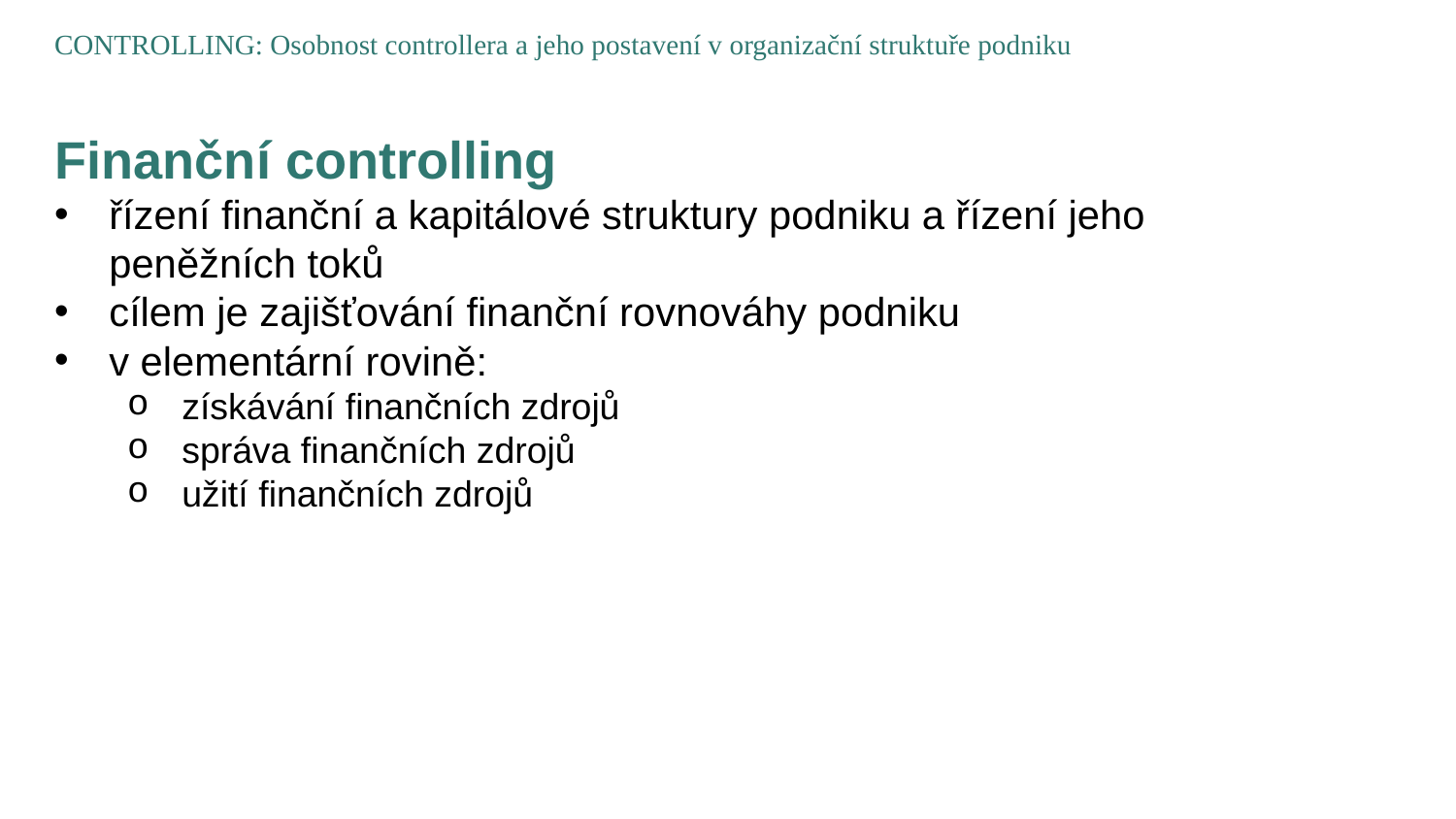

CONTROLLING: Osobnost controllera a jeho postavení v organizační struktuře podniku
Finanční controlling
řízení finanční a kapitálové struktury podniku a řízení jeho peněžních toků
cílem je zajišťování finanční rovnováhy podniku
v elementární rovině:
získávání finančních zdrojů
správa finančních zdrojů
užití finančních zdrojů